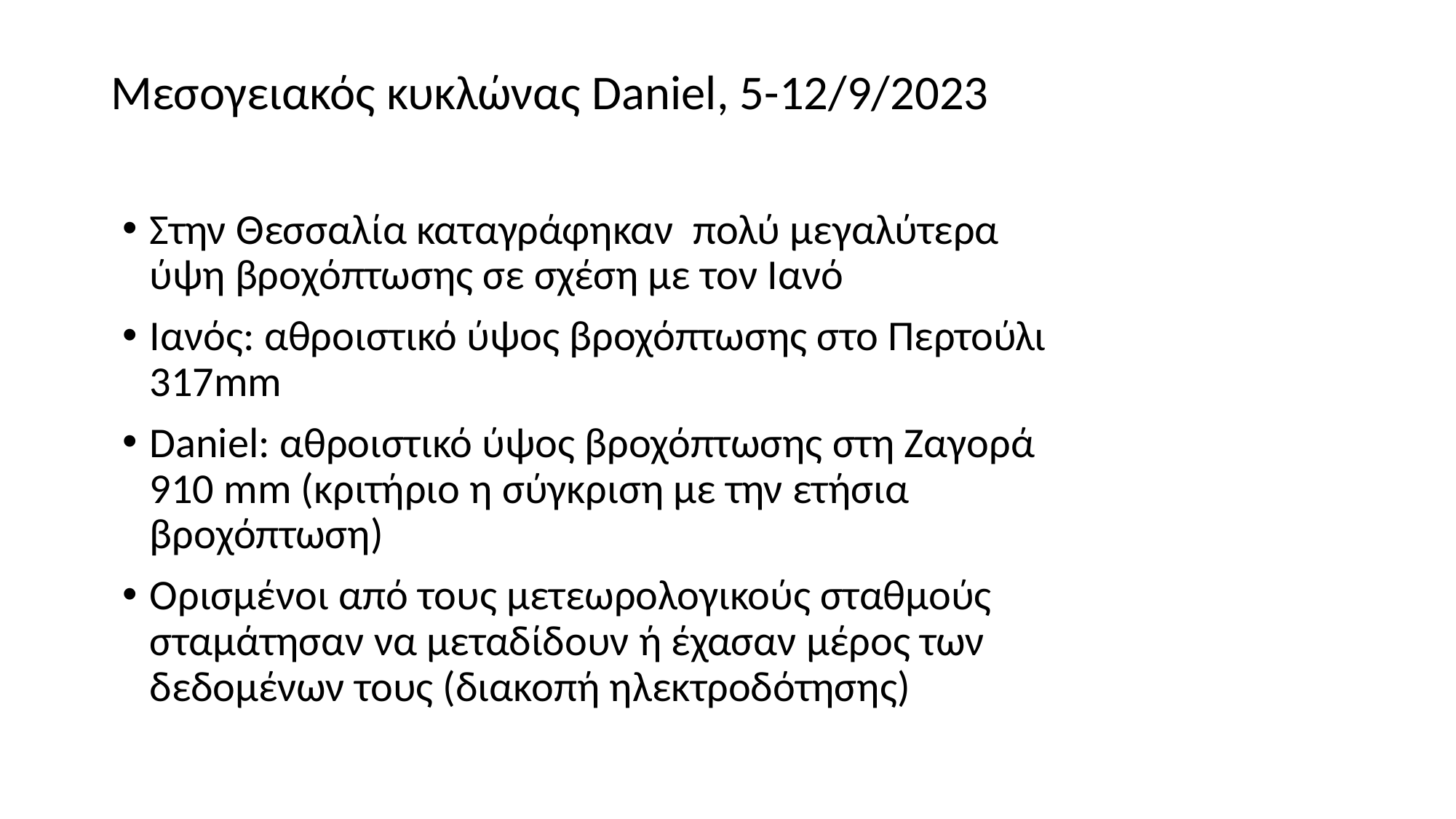

# Μεσογειακός κυκλώνας Daniel, 5-12/9/2023
Στην Θεσσαλία καταγράφηκαν  πολύ μεγαλύτερα ύψη βροχόπτωσης σε σχέση με τον Ιανό
Ιανός: αθροιστικό ύψος βροχόπτωσης στο Περτούλι 317mm
Daniel: αθροιστικό ύψος βροχόπτωσης στη Ζαγορά 910 mm (κριτήριο η σύγκριση με την ετήσια βροχόπτωση)
Ορισμένοι από τους μετεωρολογικούς σταθμούς σταμάτησαν να μεταδίδουν ή έχασαν μέρος των δεδομένων τους (διακοπή ηλεκτροδότησης)